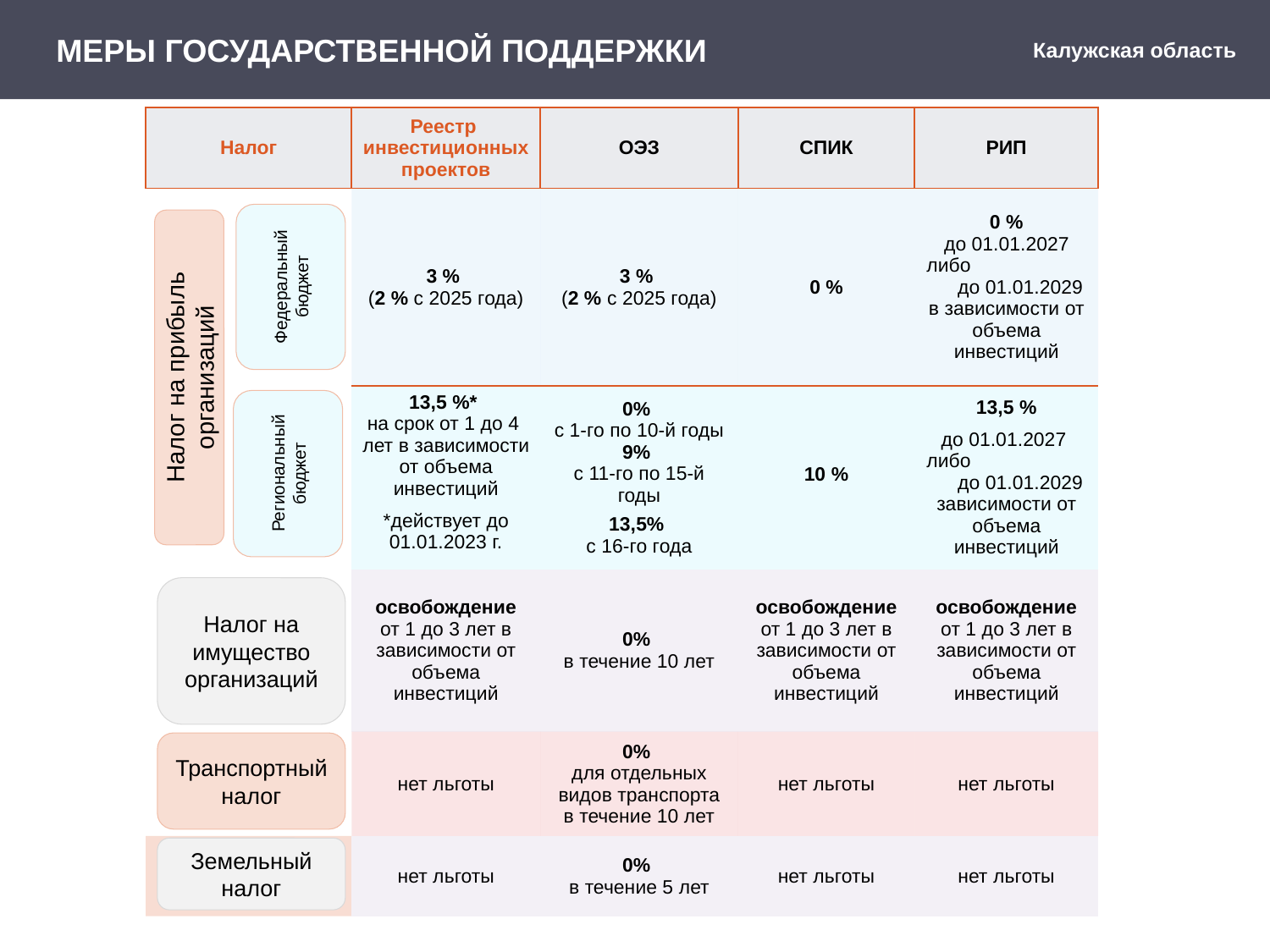

МЕРЫ ГОСУДАРСТВЕННОЙ ПОДДЕРЖКИ
Калужская область
| Налог | Реестр инвестиционных проектов | ОЭЗ | СПИК | РИП |
| --- | --- | --- | --- | --- |
|  | 3 % (2 % с 2025 года) | 3 % (2 % с 2025 года) | 0 % | 0 % до 01.01.2027 либо до 01.01.2029 в зависимости от объема инвестиций |
|  | 13,5 %\* на срок от 1 до 4 лет в зависимости от объема инвестиций \*действует до 01.01.2023 г. | 0% с 1-го по 10-й годы 9% с 11-го по 15-й годы 13,5% с 16-го года | 10 % | 13,5 % до 01.01.2027 либо до 01.01.2029 зависимости от объема инвестиций |
|  | освобождение от 1 до 3 лет в зависимости от объема инвестиций | 0% в течение 10 лет | освобождение от 1 до 3 лет в зависимости от объема инвестиций | освобождение от 1 до 3 лет в зависимости от объема инвестиций |
|  | нет льготы | 0% для отдельных видов транспорта в течение 10 лет | нет льготы | нет льготы |
|  | нет льготы | 0% в течение 5 лет | нет льготы | нет льготы |
Федеральный бюджет
Налог на прибыль организаций
Региональный бюджет
Налог на имущество организаций
Транспортный налог
Земельный налог